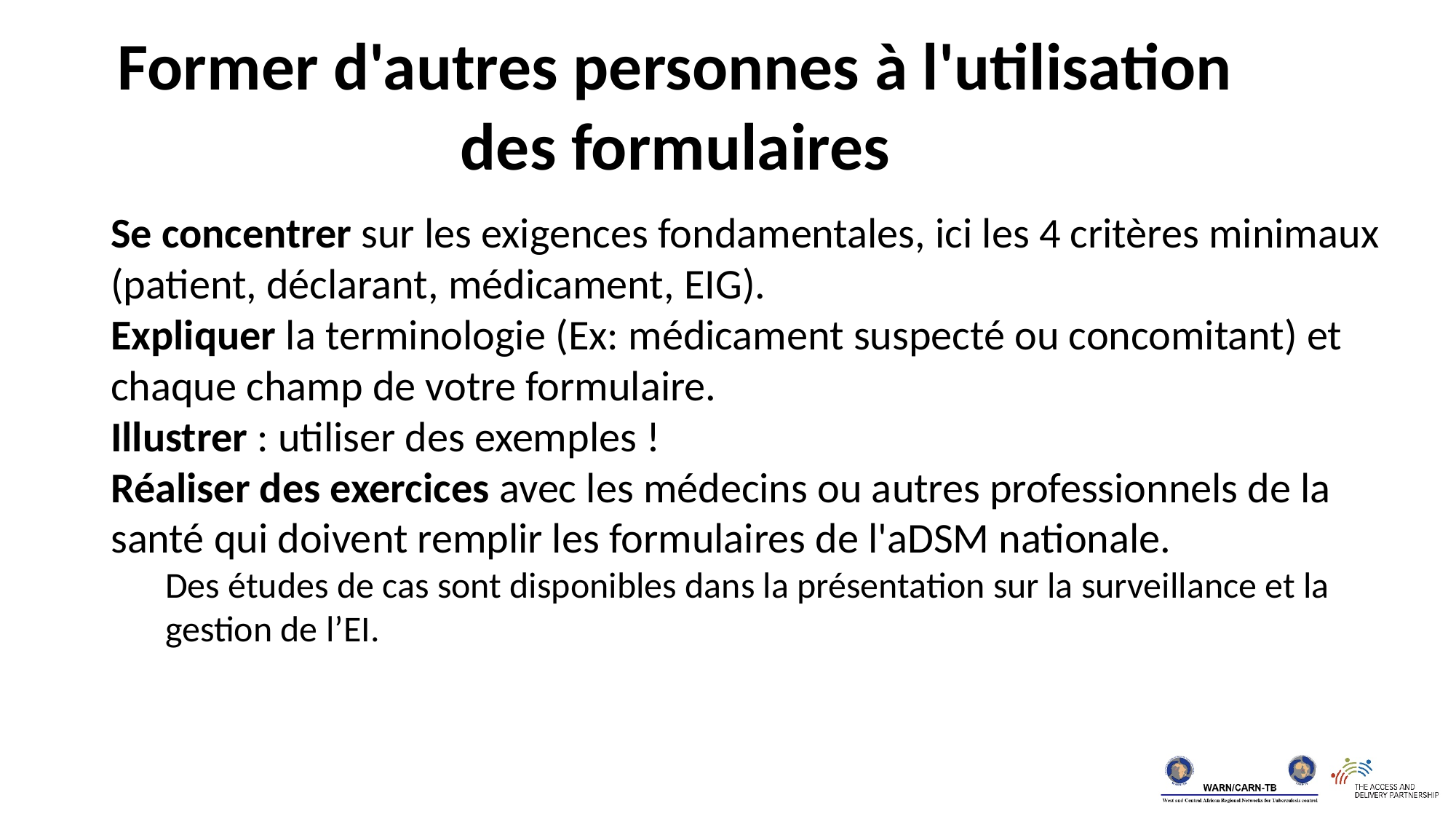

Former d'autres personnes à l'utilisation des formulaires
Se concentrer sur les exigences fondamentales, ici les 4 critères minimaux (patient, déclarant, médicament, EIG).
Expliquer la terminologie (Ex: médicament suspecté ou concomitant) et chaque champ de votre formulaire.
Illustrer : utiliser des exemples !
Réaliser des exercices avec les médecins ou autres professionnels de la santé qui doivent remplir les formulaires de l'aDSM nationale.
Des études de cas sont disponibles dans la présentation sur la surveillance et la gestion de l’EI.